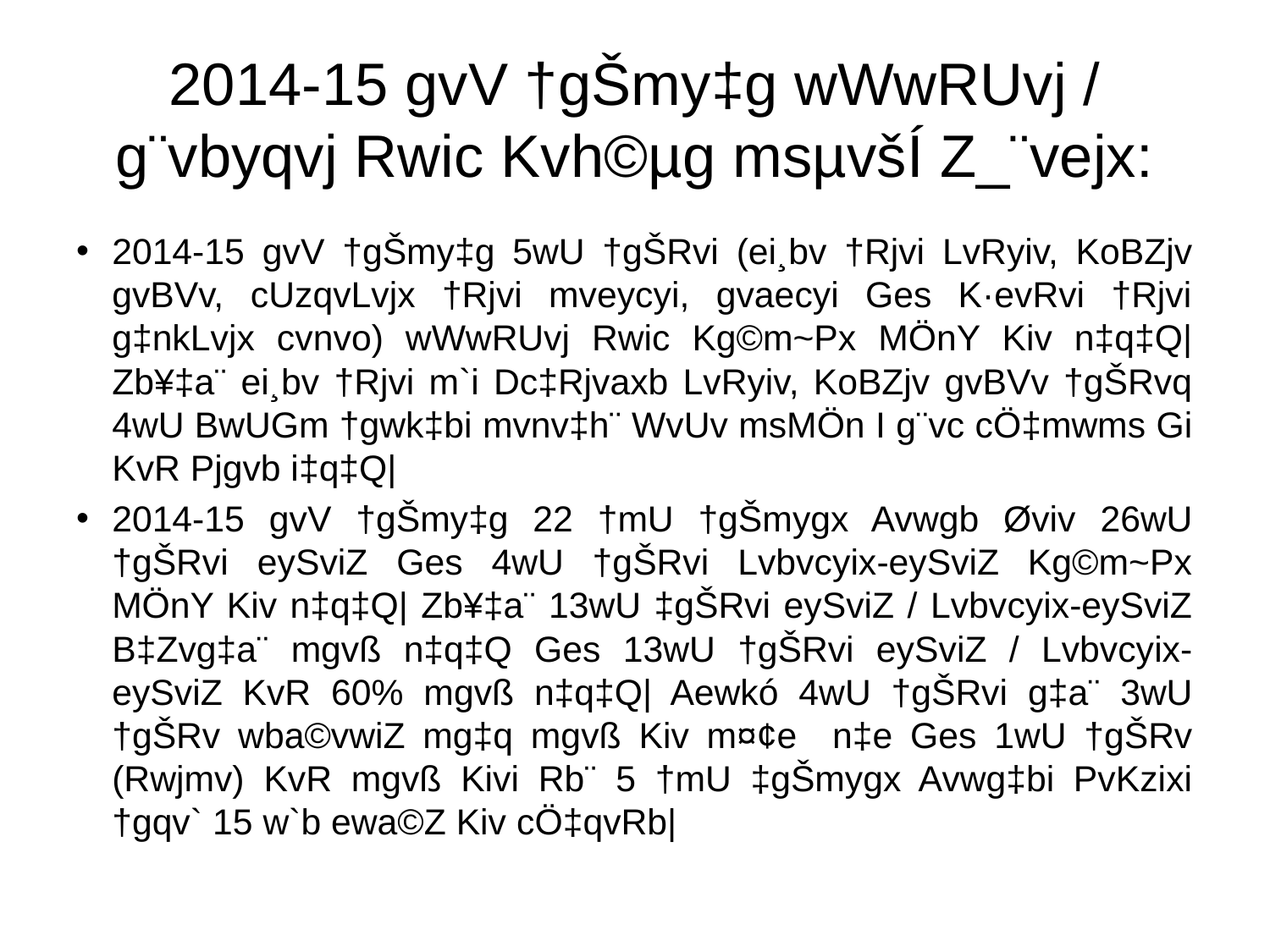

# 2014-15 gvV †gŠmy‡g wWwRUvj / g¨vbyqvj Rwic Kvh©µg msµvšÍ Z_¨vejx:
2014-15 gvV †gŠmy‡g 5wU †gŠRvi (ei¸bv †Rjvi LvRyiv, KoBZjv gvBVv, cUzqvLvjx †Rjvi mveycyi, gvaecyi Ges K·evRvi †Rjvi g‡nkLvjx cvnvo) wWwRUvj Rwic Kg©m~Px MÖnY Kiv n‡q‡Q| Zb¥‡a¨ ei¸bv †Rjvi m`i Dc‡Rjvaxb LvRyiv, KoBZjv gvBVv †gŠRvq 4wU BwUGm †gwk‡bi mvnv‡h¨ WvUv msMÖn I g¨vc cÖ‡mwms Gi KvR Pjgvb i‡q‡Q|
2014-15 gvV †gŠmy‡g 22 †mU †gŠmygx Avwgb Øviv 26wU †gŠRvi eySviZ Ges 4wU †gŠRvi Lvbvcyix-eySviZ Kg©m~Px MÖnY Kiv n‡q‡Q| Zb¥‡a¨ 13wU ‡gŠRvi eySviZ / Lvbvcyix-eySviZ B‡Zvg‡a¨ mgvß n‡q‡Q Ges 13wU †gŠRvi eySviZ / Lvbvcyix-eySviZ KvR 60% mgvß n‡q‡Q| Aewkó 4wU †gŠRvi g‡a¨ 3wU †gŠRv wba©vwiZ mg‡q mgvß Kiv m¤¢e  n‡e Ges 1wU †gŠRv (Rwjmv) KvR mgvß Kivi Rb¨ 5 †mU ‡gŠmygx Avwg‡bi PvKzixi †gqv` 15 w`b ewa©Z Kiv cÖ‡qvRb|